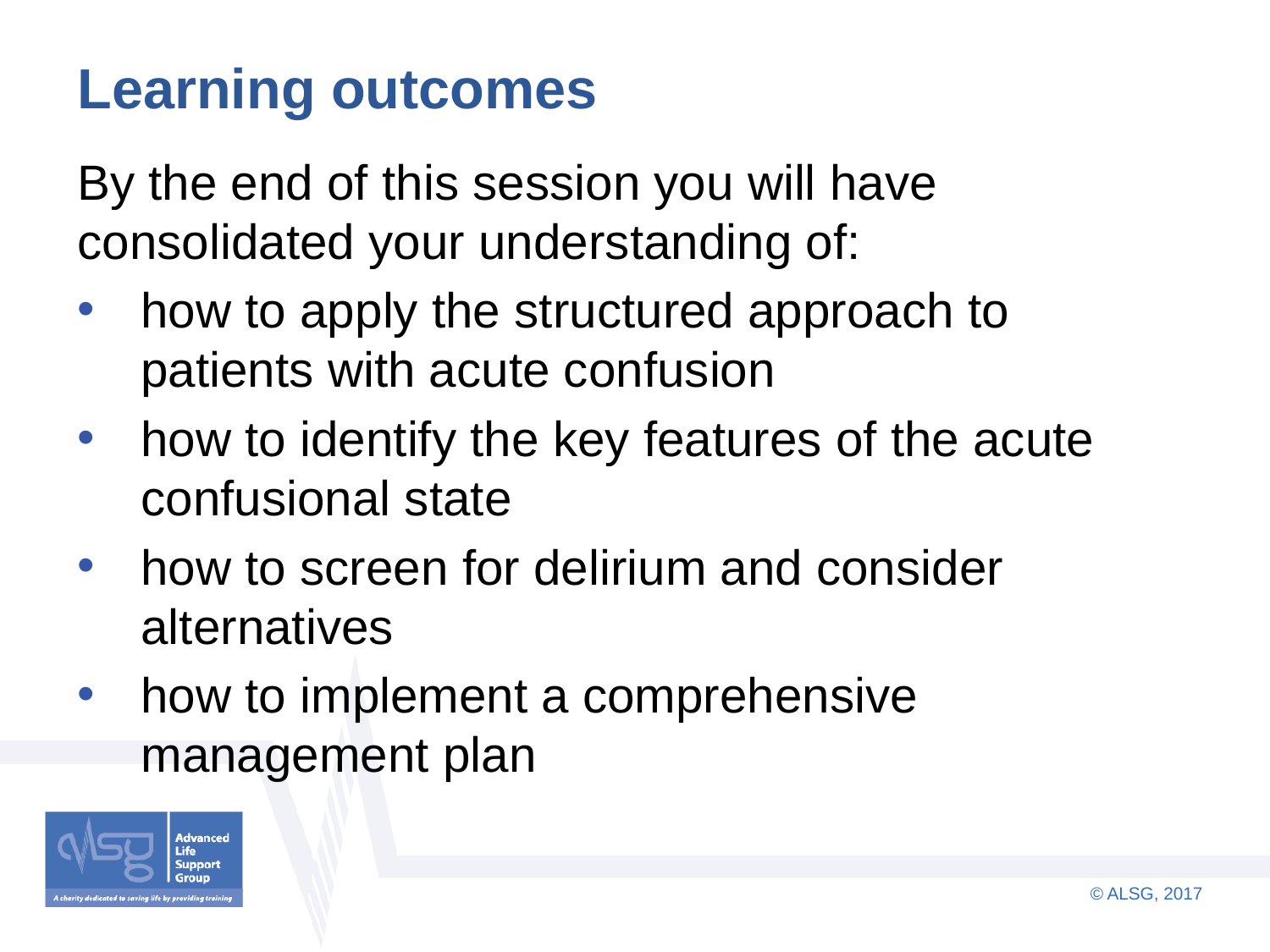

# Learning outcomes
By the end of this session you will have consolidated your understanding of:
how to apply the structured approach to patients with acute confusion
how to identify the key features of the acute confusional state
how to screen for delirium and consider alternatives
how to implement a comprehensive management plan